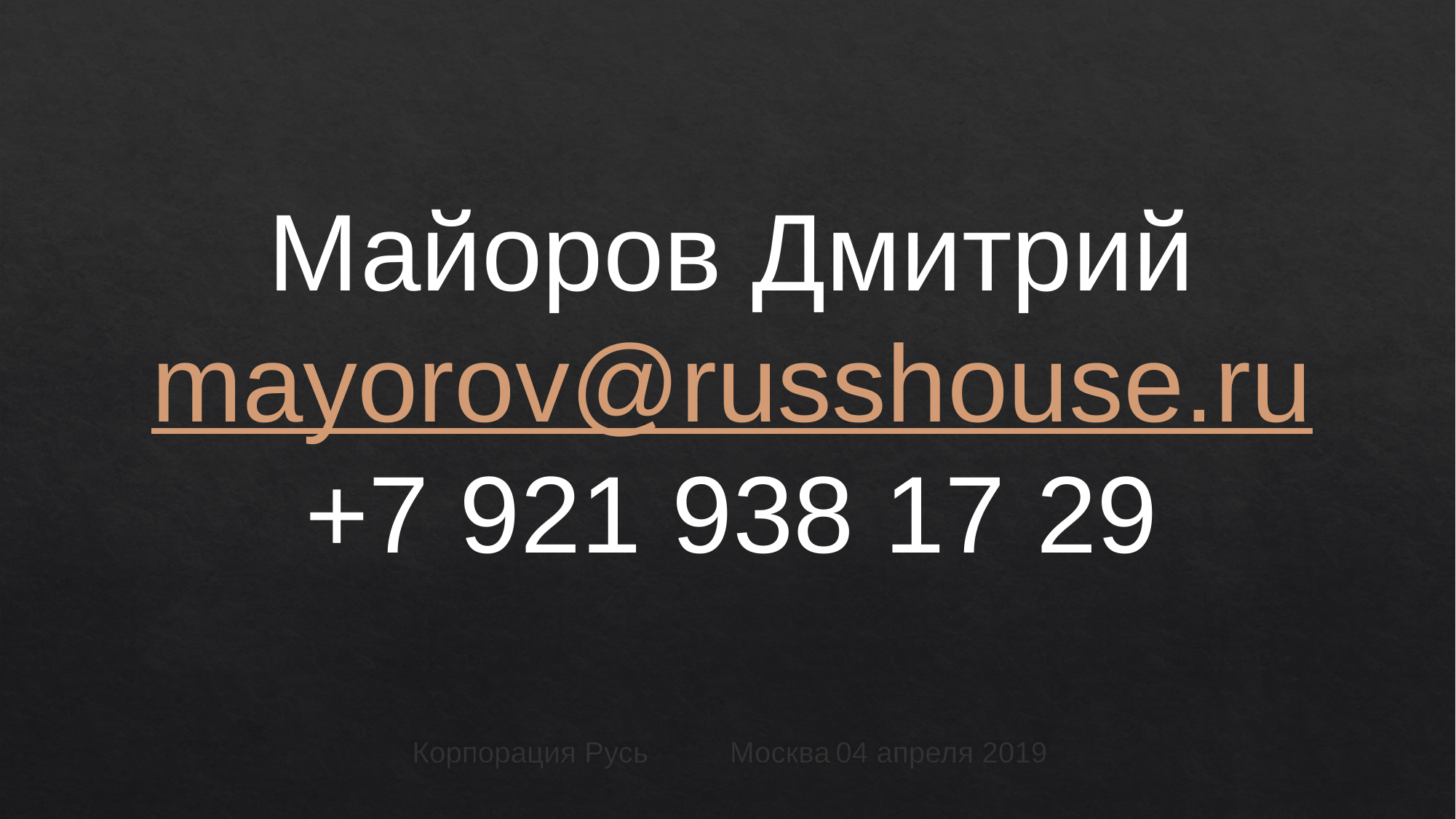

Майоров Дмитрий
mayorov@russhouse.ru
+7 921 938 17 29

Корпорация Русь					Москва					04 апреля 2019